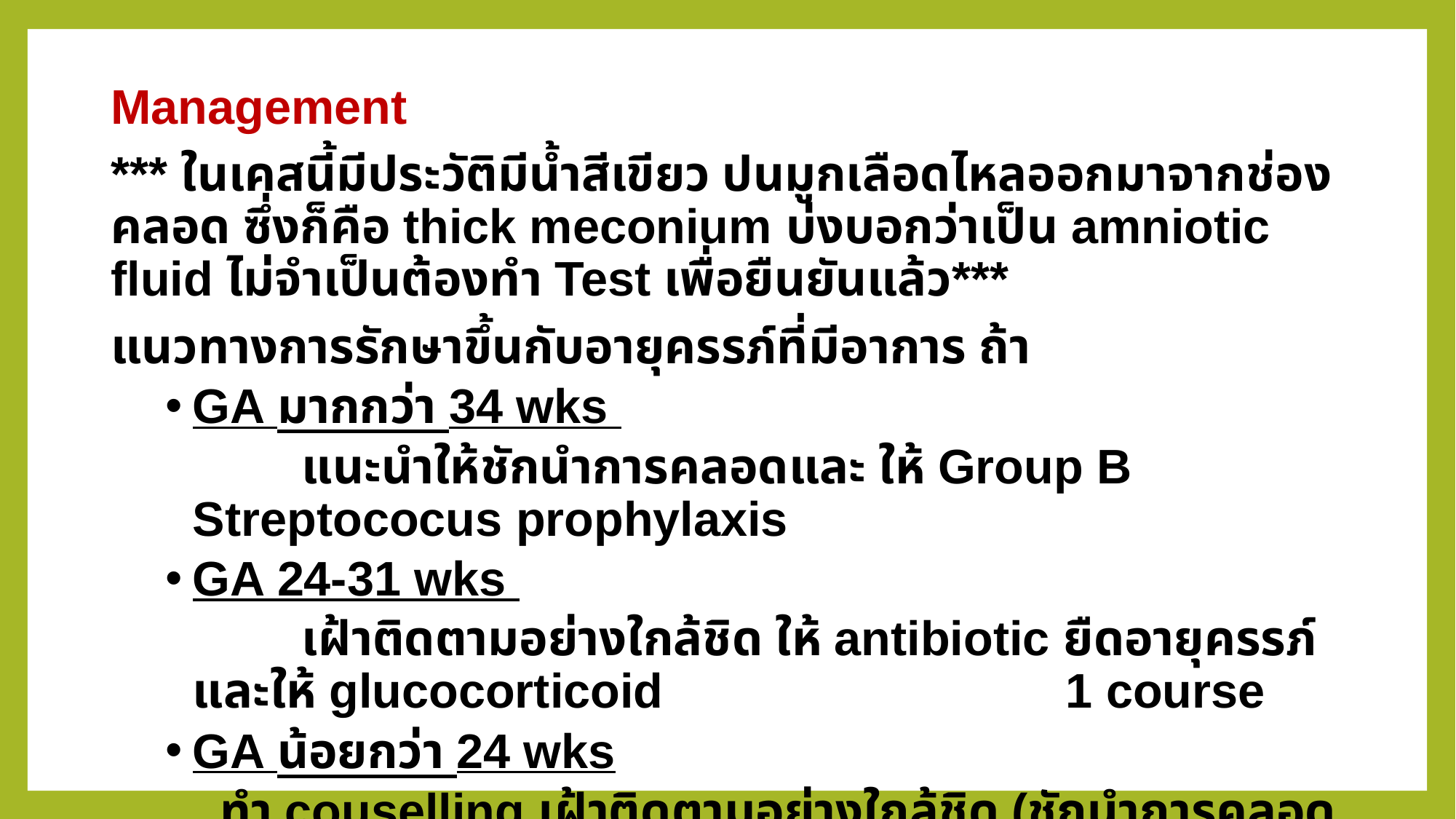

Management
*** ในเคสนี้มีประวัติมีน้ำสีเขียว ปนมูกเลือดไหลออกมาจากช่องคลอด ซึ่งก็คือ thick meconium บ่งบอกว่าเป็น amniotic fluid ไม่จำเป็นต้องทำ Test เพื่อยืนยันแล้ว***
แนวทางการรักษาขึ้นกับอายุครรภ์ที่มีอาการ ถ้า
GA มากกว่า 34 wks
		แนะนำให้ชักนำการคลอดและ ให้ Group B Streptococus prophylaxis
GA 24-31 wks
		เฝ้าติดตามอย่างใกล้ชิด ให้ antibiotic ยืดอายุครรภ์ และให้ glucocorticoid                          	1 course
GA น้อยกว่า 24 wks
ทำ couselling เฝ้าติดตามอย่างใกล้ชิด (ชักนำการคลอดตาม indication)